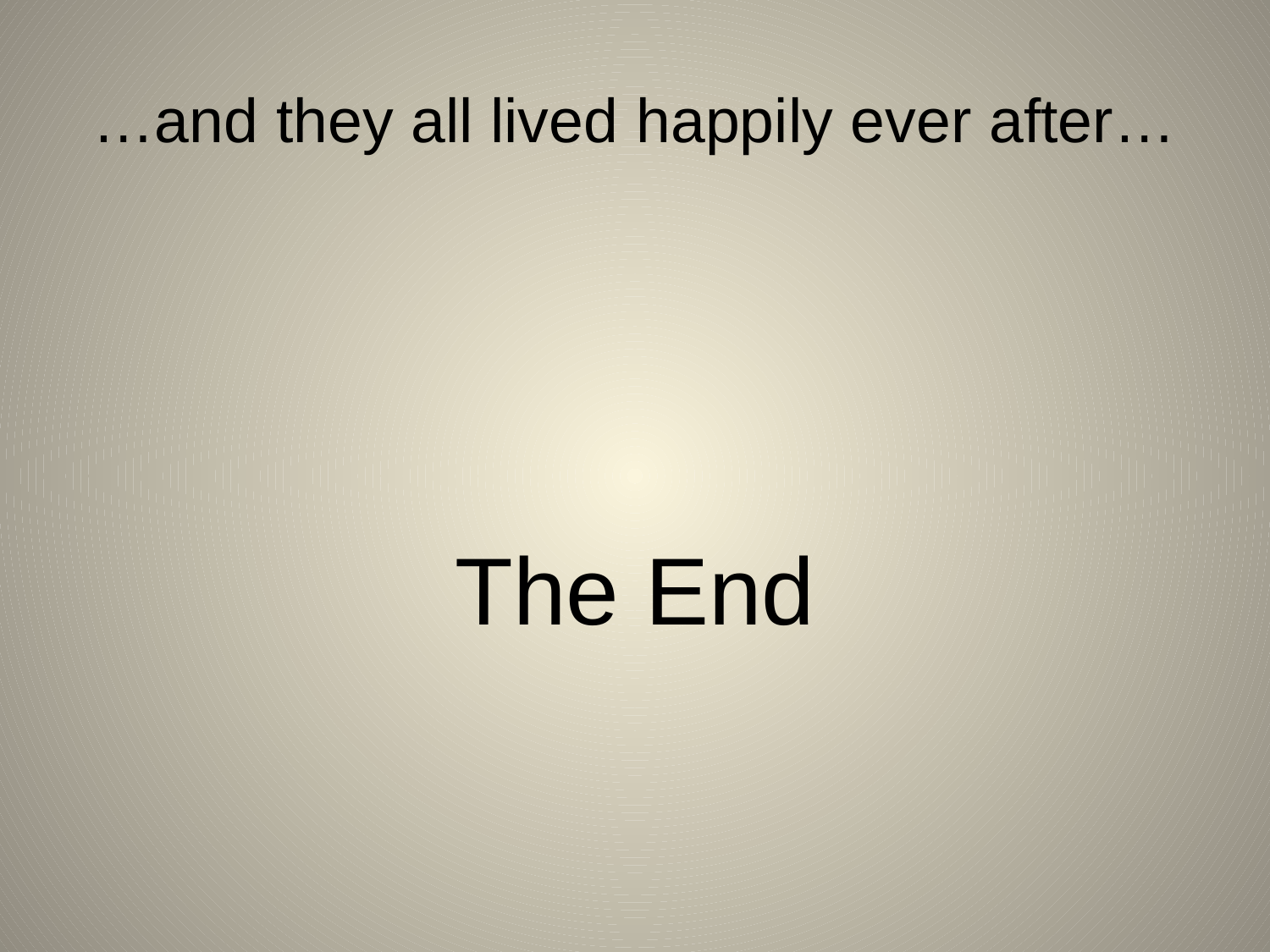

# …and they all lived happily ever after…

The End